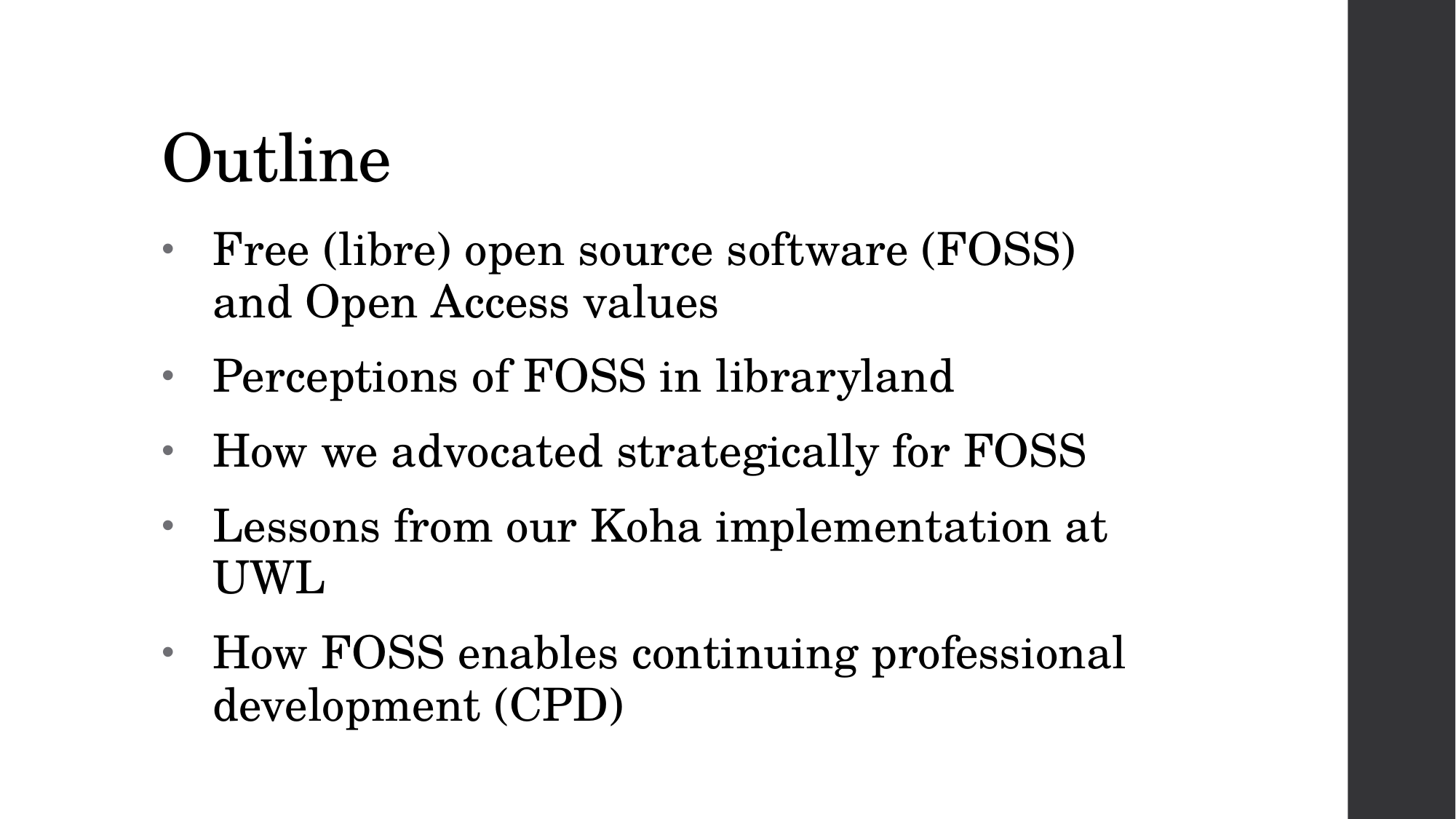

# Outline
Free (libre) open source software (FOSS) and Open Access values
Perceptions of FOSS in libraryland
How we advocated strategically for FOSS
Lessons from our Koha implementation at UWL
How FOSS enables continuing professional development (CPD)